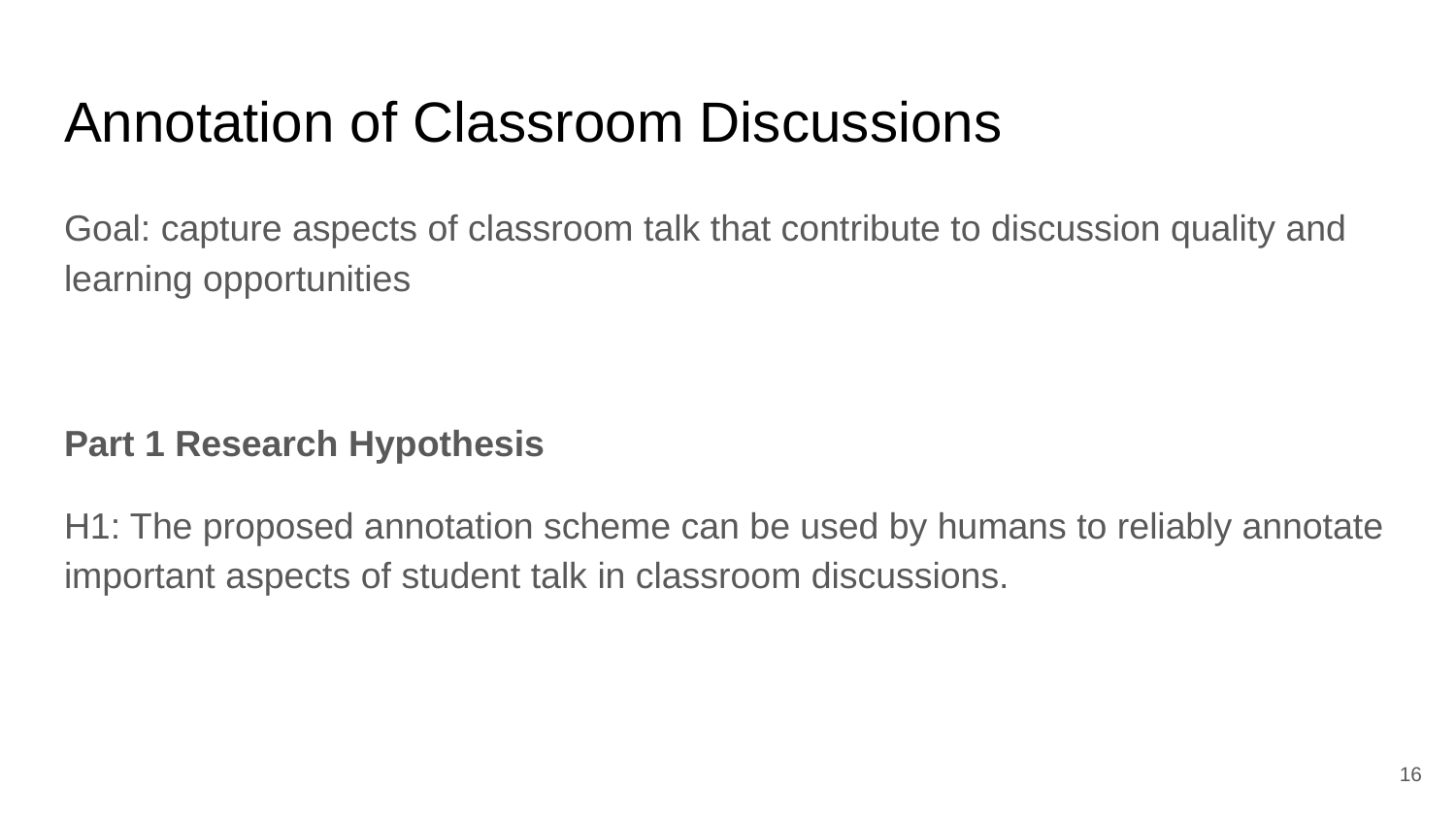

# Annotation of Classroom Discussions
Goal: capture aspects of classroom talk that contribute to discussion quality and learning opportunities

Part 1 Research Hypothesis
H1: The proposed annotation scheme can be used by humans to reliably annotate important aspects of student talk in classroom discussions.
16